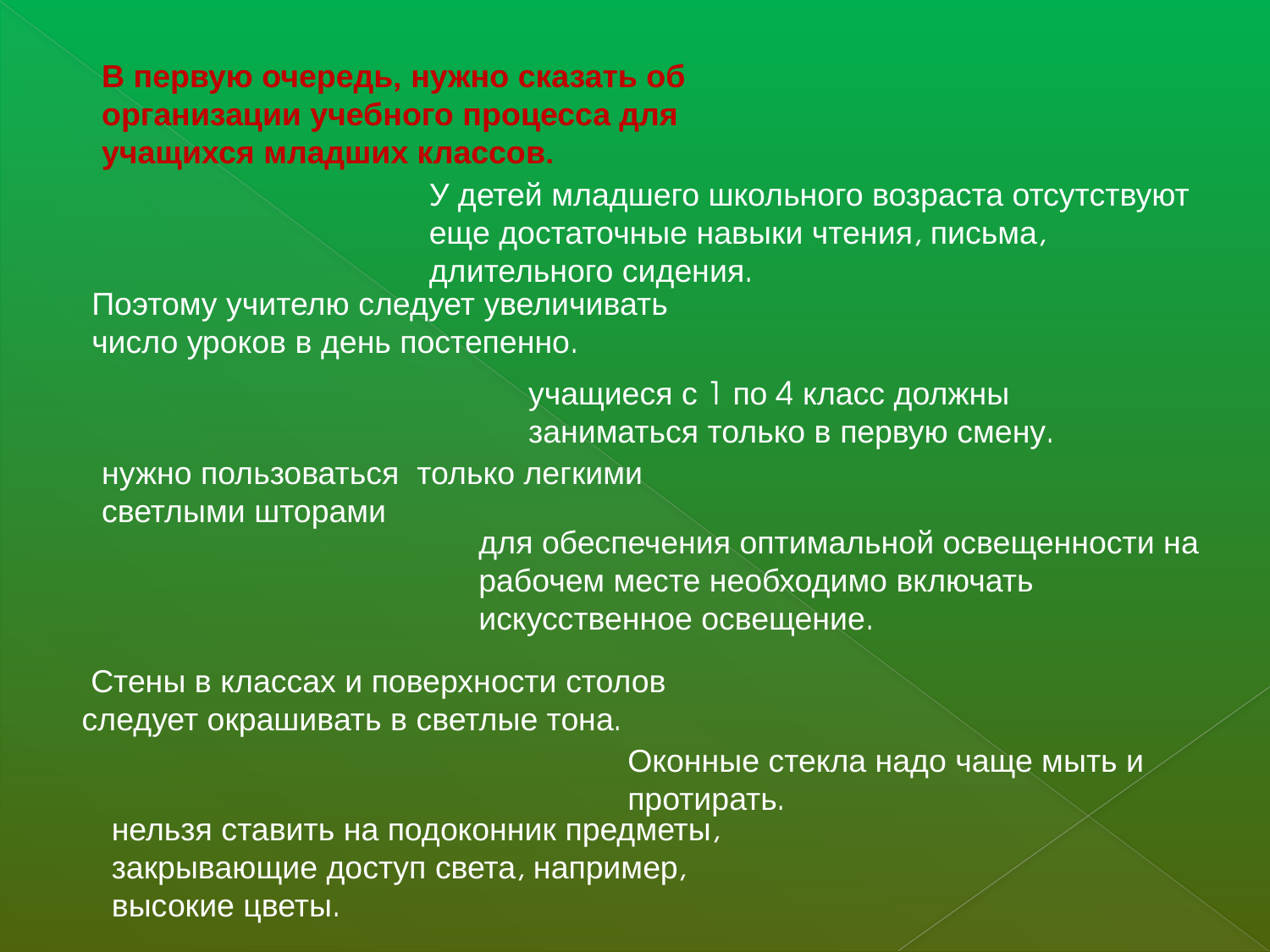

В первую очередь, нужно сказать об организации учебного процесса для  учащихся младших классов.
У детей младшего школьного возраста отсутствуют еще достаточные навыки чтения, письма, длительного сидения.
Поэтому учителю следует увеличивать число уроков в день постепенно.
учащиеся с 1 по 4 класс должны заниматься только в первую смену.
нужно пользоваться  только легкими светлыми шторами
для обеспечения оптимальной освещенности на рабочем месте необходимо включать искусственное освещение.
 Стены в классах и поверхности столов следует окрашивать в светлые тона.
Оконные стекла надо чаще мыть и протирать.
нельзя ставить на подоконник предметы, закрывающие доступ света, например, высокие цветы.